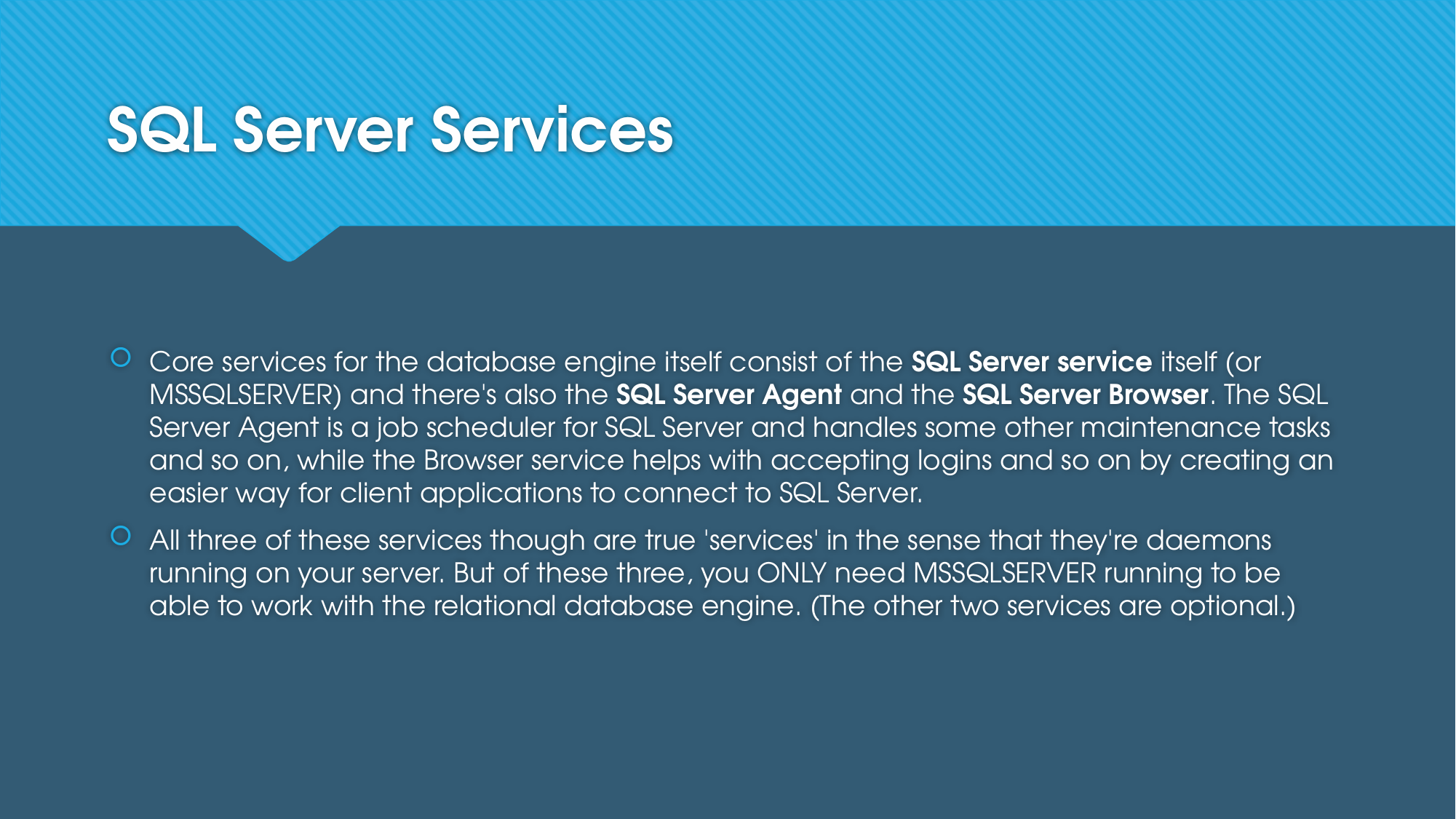

# SQL Server Services
Core services for the database engine itself consist of the SQL Server service itself (or MSSQLSERVER) and there's also the SQL Server Agent and the SQL Server Browser. The SQL Server Agent is a job scheduler for SQL Server and handles some other maintenance tasks and so on, while the Browser service helps with accepting logins and so on by creating an easier way for client applications to connect to SQL Server.
All three of these services though are true 'services' in the sense that they're daemons running on your server. But of these three, you ONLY need MSSQLSERVER running to be able to work with the relational database engine. (The other two services are optional.)